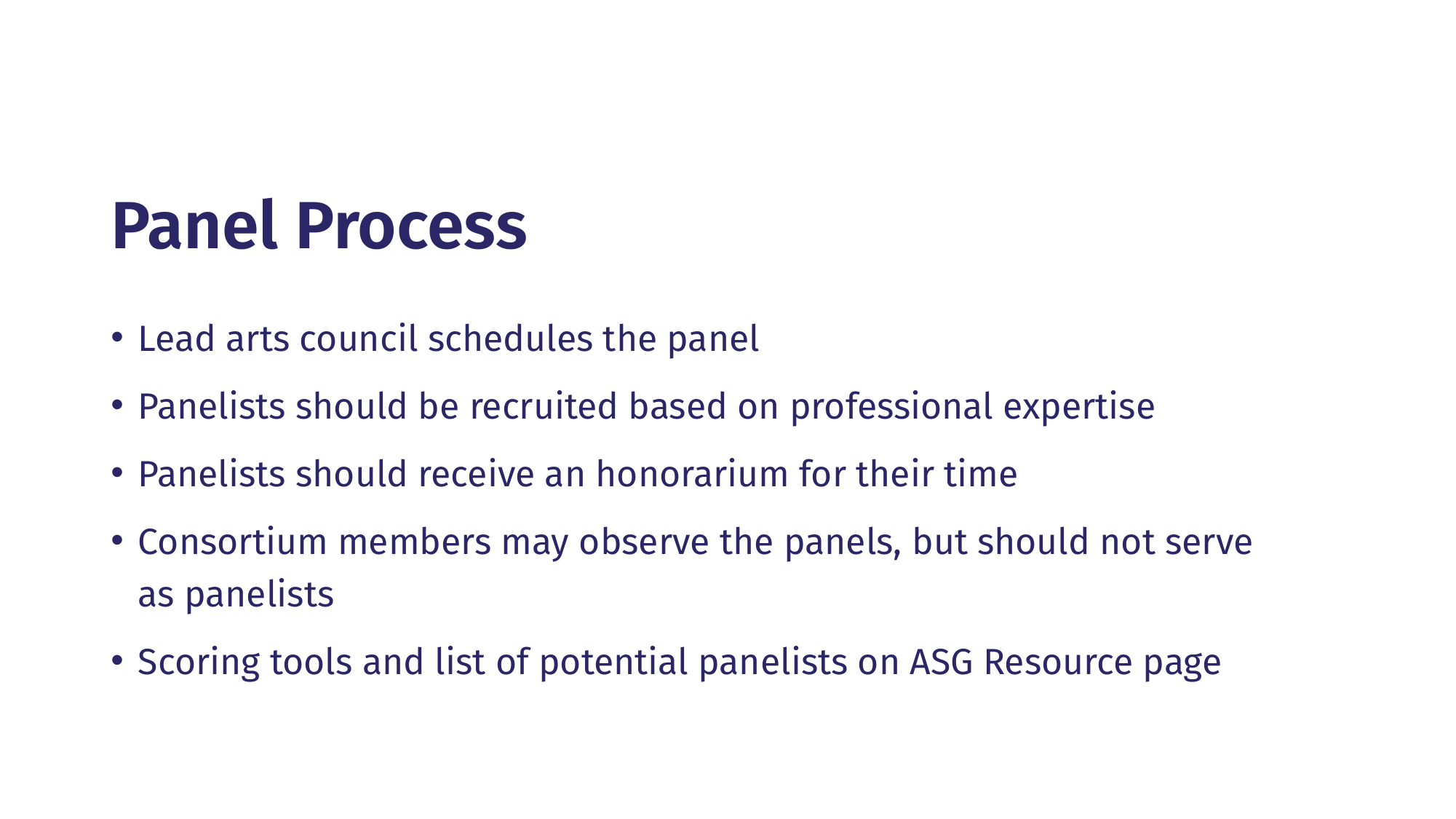

# Panel Process
Lead arts council schedules the panel
Panelists should be recruited based on professional expertise
Panelists should receive an honorarium for their time
Consortium members may observe the panels, but should not serve as panelists
Scoring tools and list of potential panelists on ASG Resource page